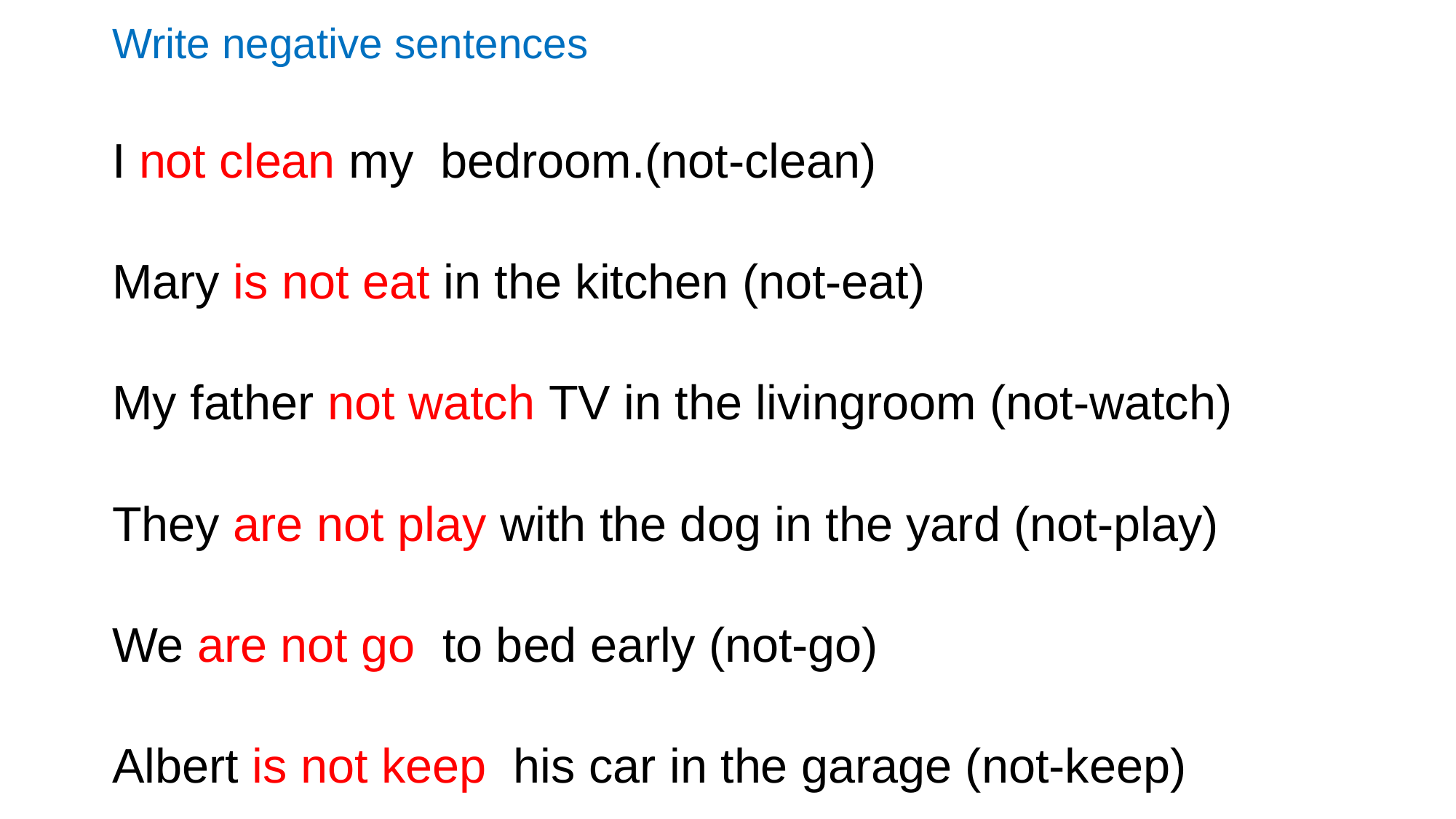

Write negative sentences
I not clean my  bedroom.(not-clean)
Mary is not eat in the kitchen (not-eat)
My father not watch TV in the livingroom (not-watch)
They are not play with the dog in the yard (not-play)
We are not go  to bed early (not-go)
Albert is not keep  his car in the garage (not-keep)